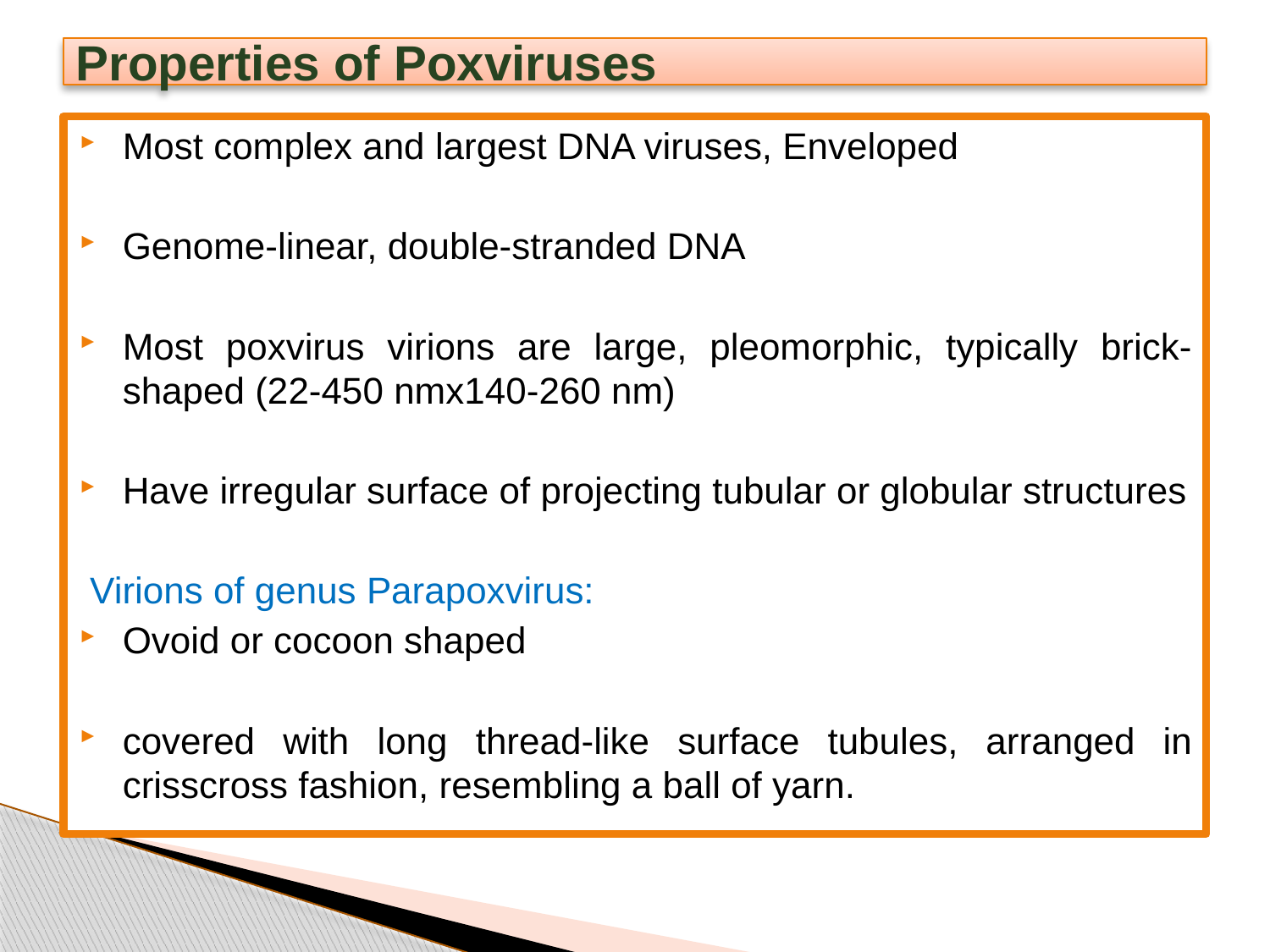

# Properties of Poxviruses
Most complex and largest DNA viruses, Enveloped

Genome-linear, double-stranded DNA

Most poxvirus virions are large, pleomorphic, typically brick-shaped (22-450 nmx140-260 nm)

Have irregular surface of projecting tubular or globular structures

Virions of genus Parapoxvirus:
Ovoid or cocoon shaped

covered with long thread-like surface tubules, arranged in crisscross fashion, resembling a ball of yarn.